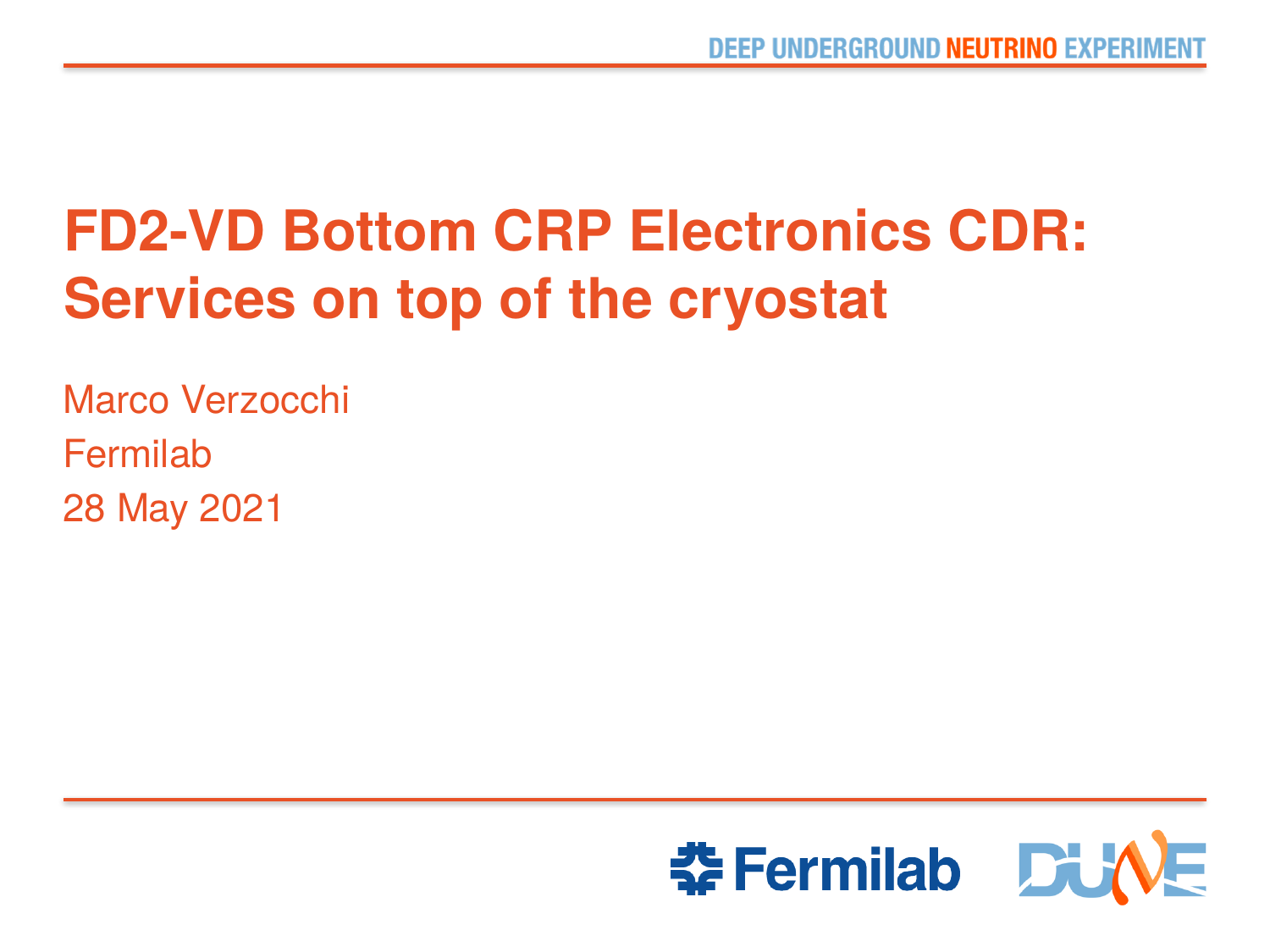

# FD2-VD Bottom CRP Electronics CDR: Services on top of the cryostat
Marco Verzocchi
Fermilab
28 May 2021